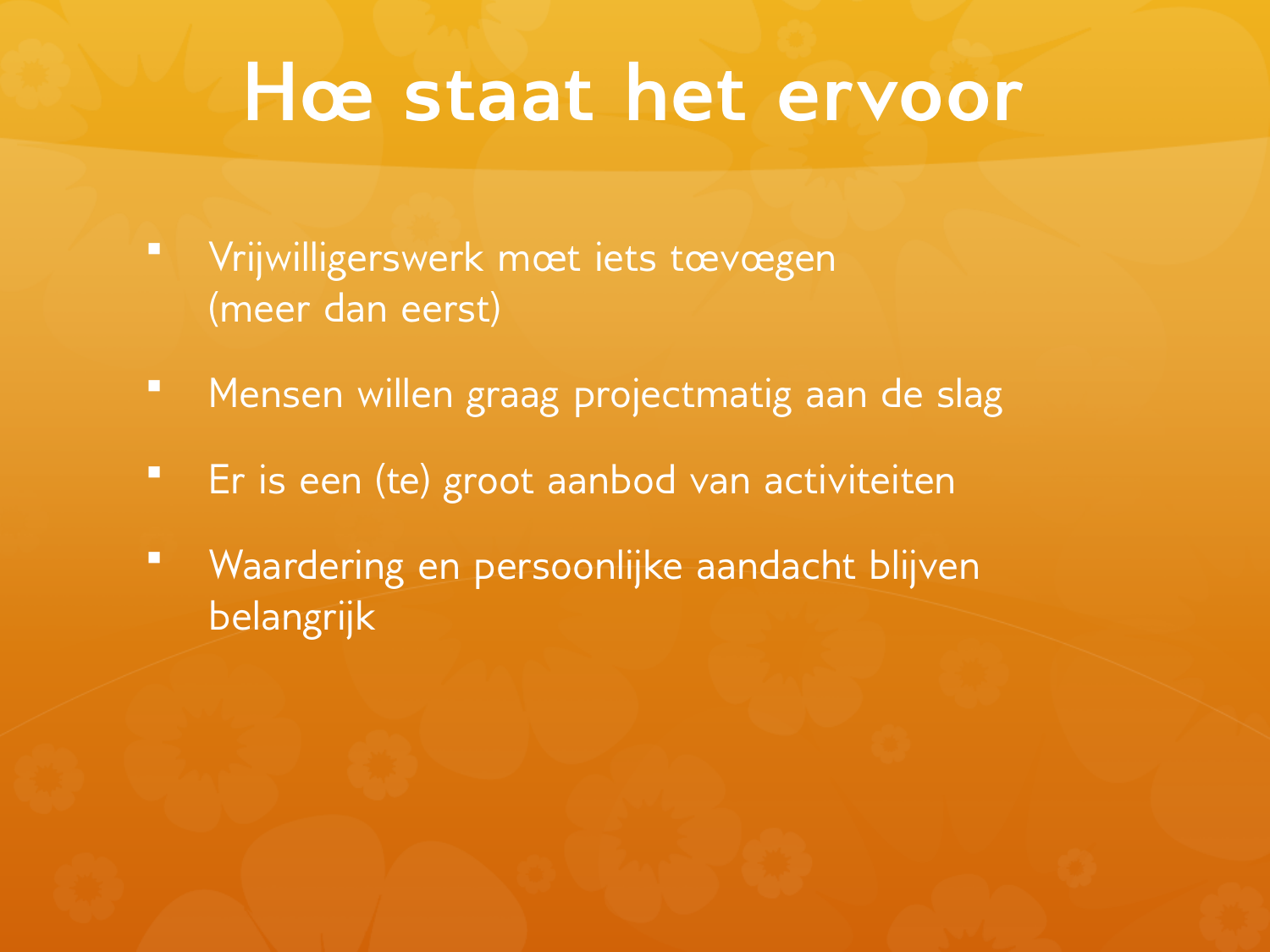

# Hoe staat het ervoor
Vrijwilligerswerk moet iets toevoegen
(meer dan eerst)
Mensen willen graag projectmatig aan de slag
Er is een (te) groot aanbod van activiteiten
Waardering en persoonlijke aandacht blijven belangrijk